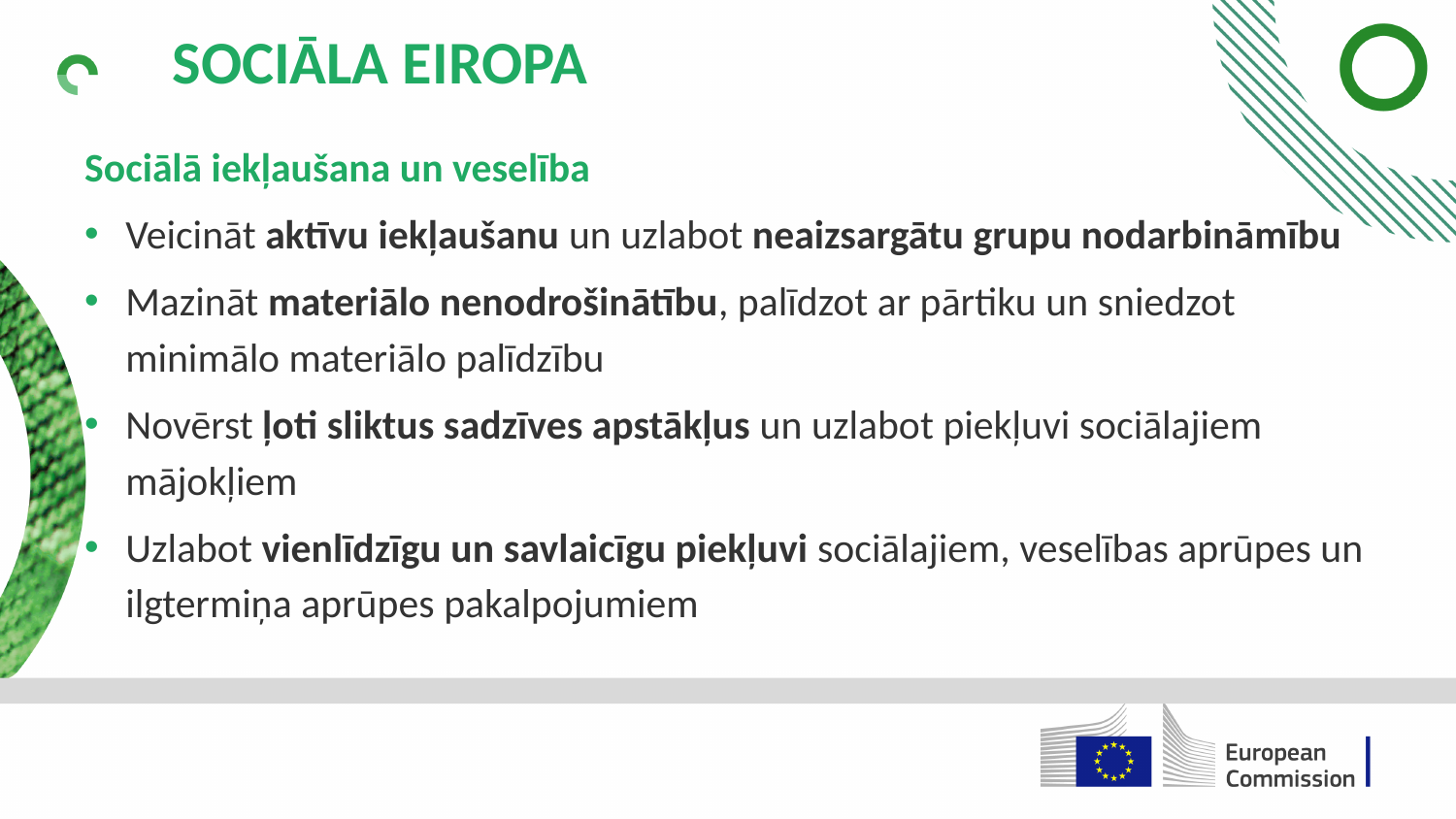

SOCIĀLA EIROPA
Sociālā iekļaušana un veselība
Veicināt aktīvu iekļaušanu un uzlabot neaizsargātu grupu nodarbināmību
Mazināt materiālo nenodrošinātību, palīdzot ar pārtiku un sniedzot minimālo materiālo palīdzību
Novērst ļoti sliktus sadzīves apstākļus un uzlabot piekļuvi sociālajiem mājokļiem
Uzlabot vienlīdzīgu un savlaicīgu piekļuvi sociālajiem, veselības aprūpes un ilgtermiņa aprūpes pakalpojumiem